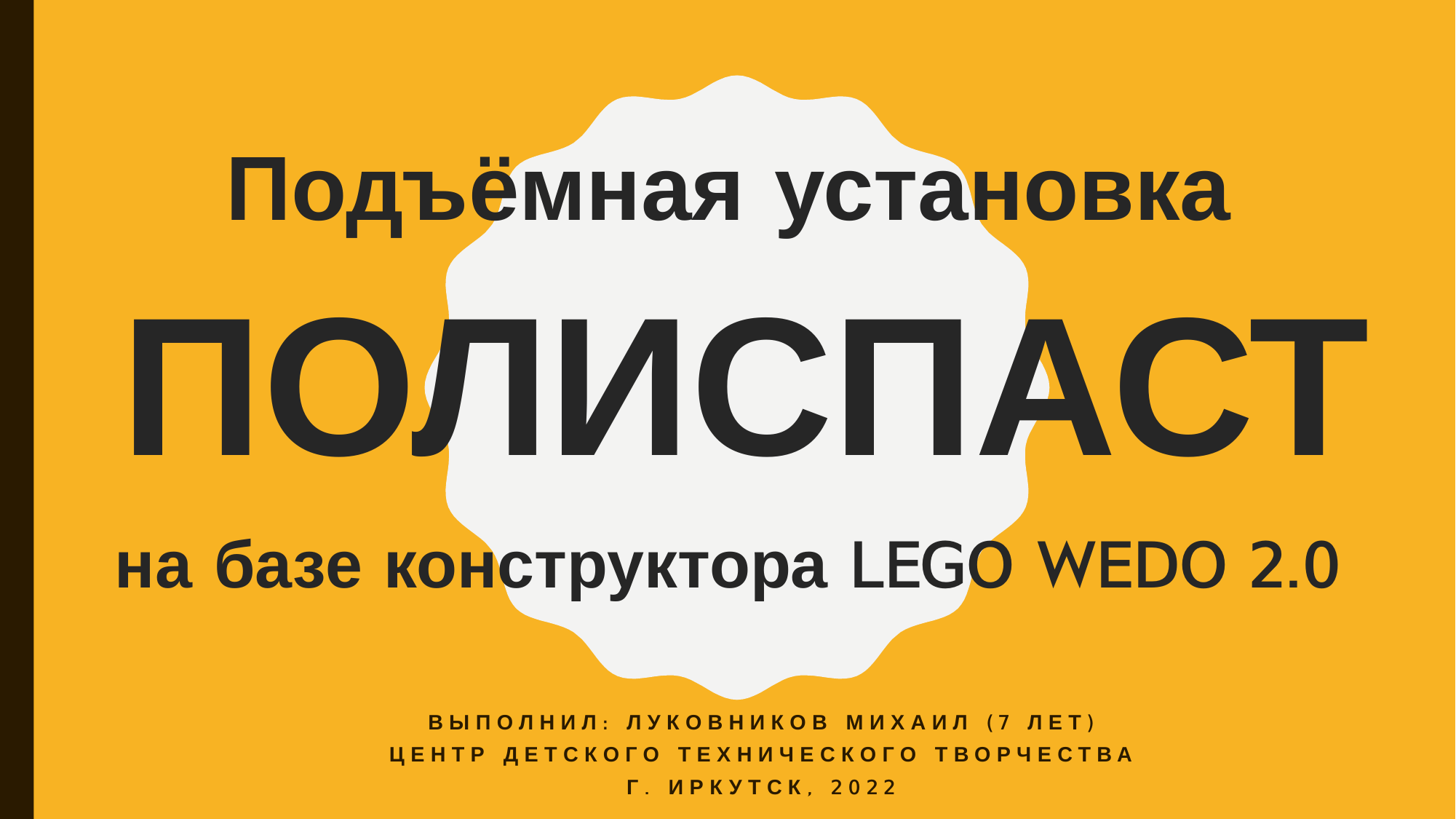

Подъёмная установка
ПОЛИСПАСТ
на базе конструктора LEGO WEDO 2.0
Выполнил: Луковников Михаил (7 лет)
Центр детского технического творчества
Г. Иркутск, 2022